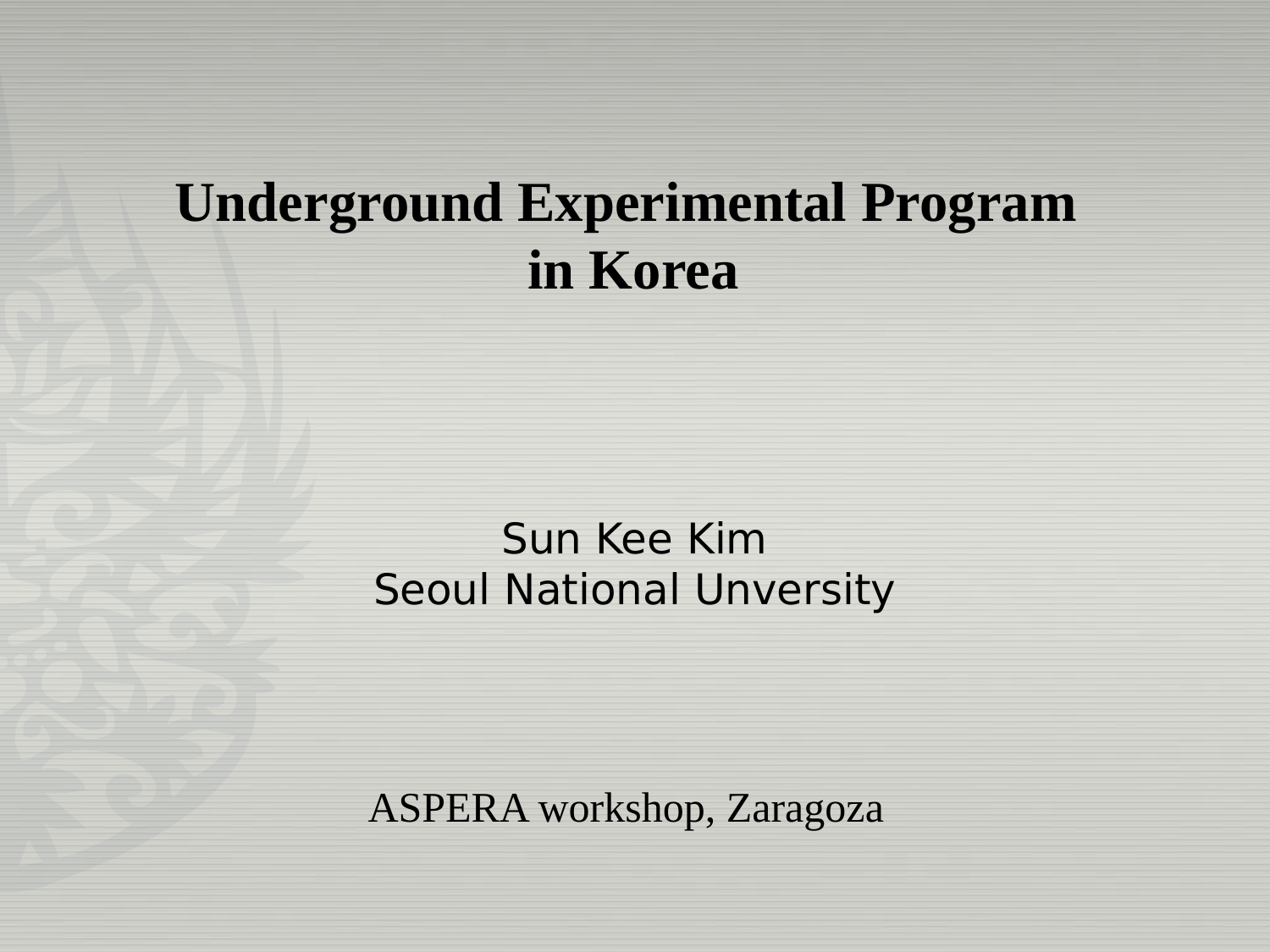

Underground Experimental Program
in Korea
Sun Kee Kim
Seoul National Unversity
ASPERA workshop, Zaragoza